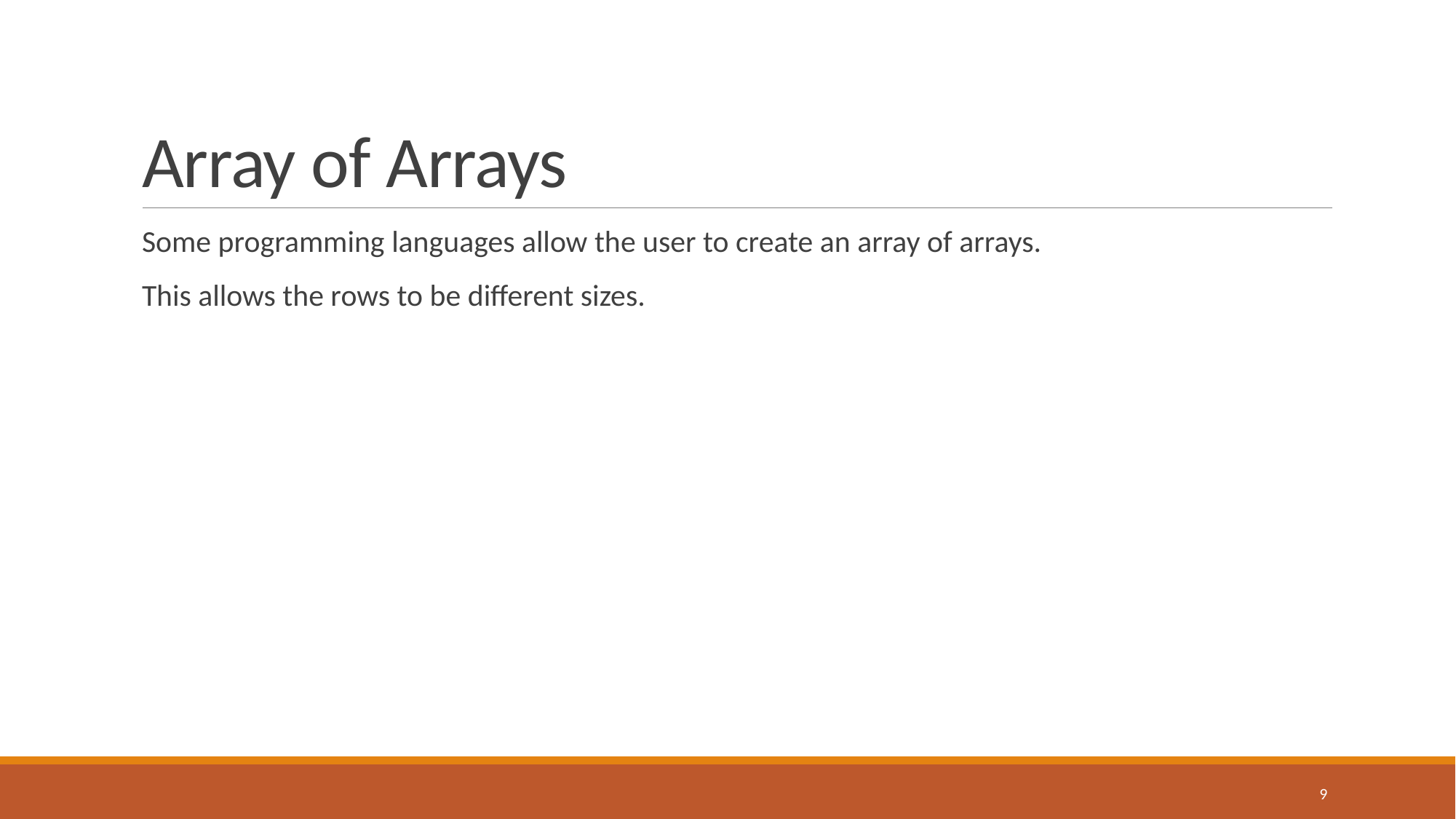

# Array of Arrays
Some programming languages allow the user to create an array of arrays.
This allows the rows to be different sizes.
9